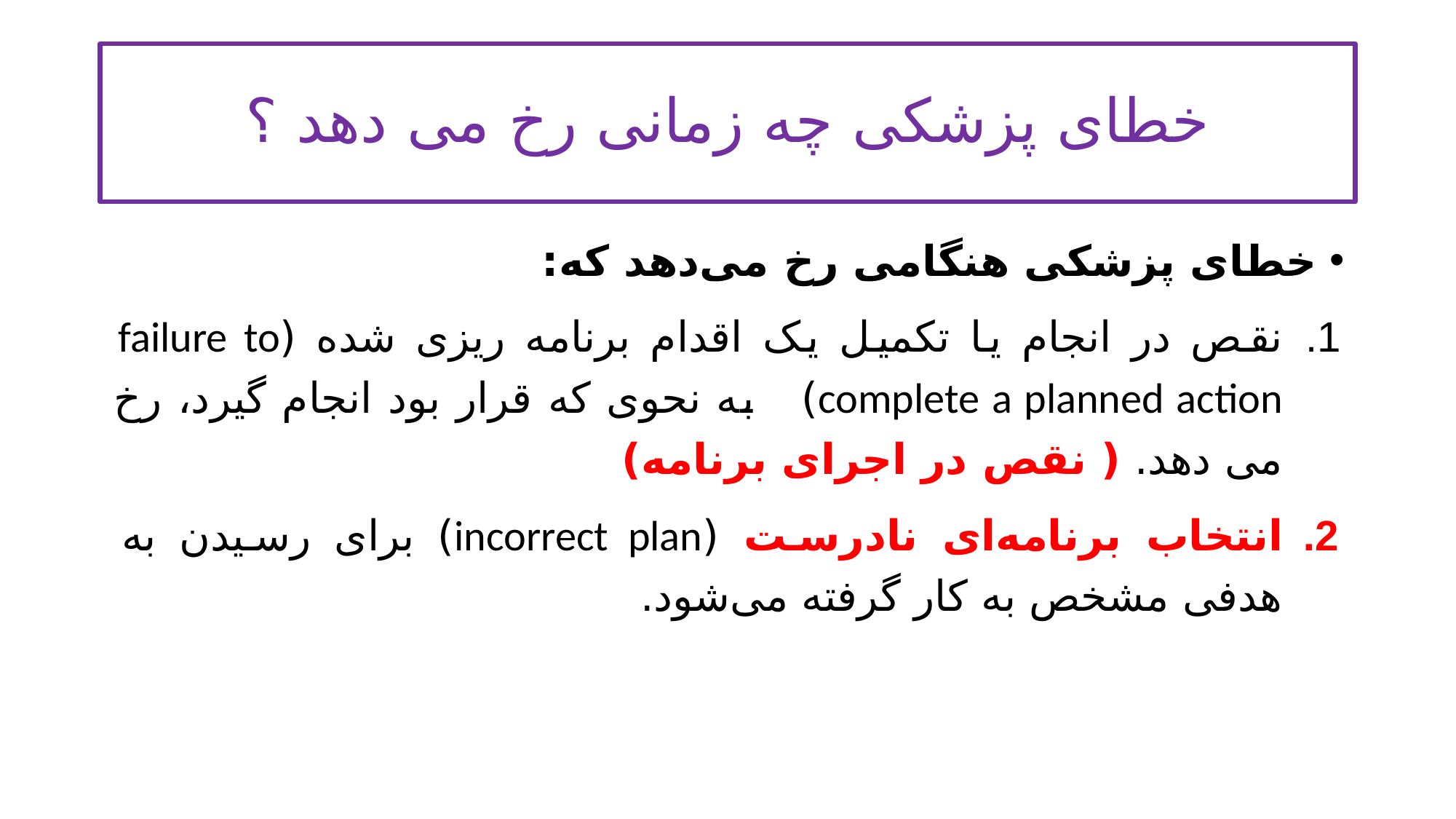

# خطای پزشکی چه زمانی رخ می دهد ؟
خطای پزشکی هنگامی رخ می‌دهد که:
نقص در انجام یا تکمیل یک اقدام برنامه ریزی شده (failure to complete a planned action)   به نحوی که قرار بود انجام گیرد، رخ می دهد. ( نقص در اجرای برنامه)
انتخاب برنامه‌ای نادرست (incorrect plan) برای رسیدن به هدفی مشخص به کار گرفته می‌شود.